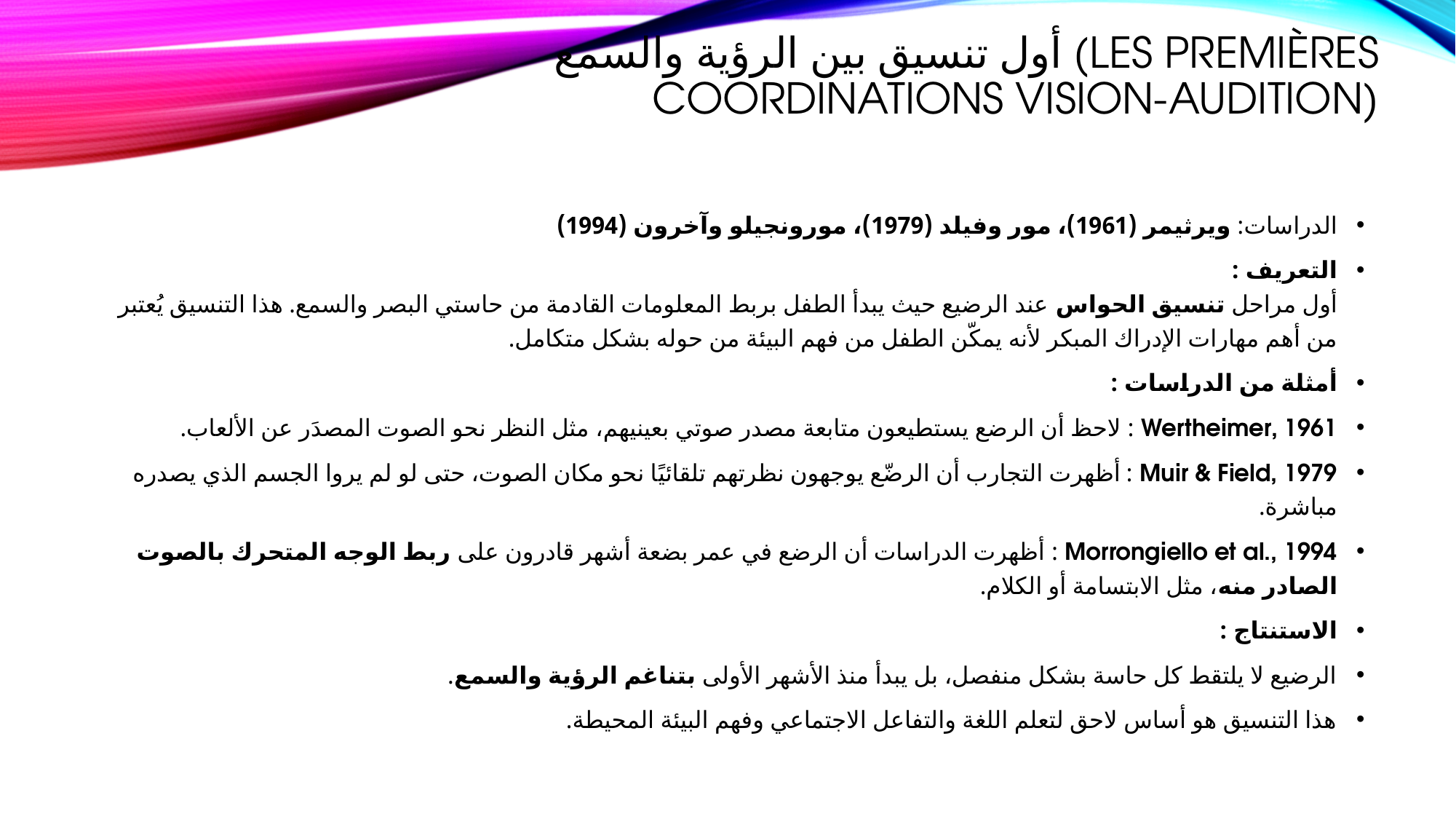

# أول تنسيق بين الرؤية والسمع (Les premières coordinations vision-audition)

الدراسات: ويرثيمر (1961)، مور وفيلد (1979)، مورونجيلو وآخرون (1994)
التعريف :
أول مراحل تنسيق الحواس عند الرضيع حيث يبدأ الطفل بربط المعلومات القادمة من حاستي البصر والسمع. هذا التنسيق يُعتبر من أهم مهارات الإدراك المبكر لأنه يمكّن الطفل من فهم البيئة من حوله بشكل متكامل.
أمثلة من الدراسات :
Wertheimer, 1961 : لاحظ أن الرضع يستطيعون متابعة مصدر صوتي بعينيهم، مثل النظر نحو الصوت المصدَر عن الألعاب.
Muir & Field, 1979 : أظهرت التجارب أن الرضّع يوجهون نظرتهم تلقائيًا نحو مكان الصوت، حتى لو لم يروا الجسم الذي يصدره مباشرة.
Morrongiello et al., 1994 : أظهرت الدراسات أن الرضع في عمر بضعة أشهر قادرون على ربط الوجه المتحرك بالصوت الصادر منه، مثل الابتسامة أو الكلام.
الاستنتاج :
الرضيع لا يلتقط كل حاسة بشكل منفصل، بل يبدأ منذ الأشهر الأولى بتناغم الرؤية والسمع.
هذا التنسيق هو أساس لاحق لتعلم اللغة والتفاعل الاجتماعي وفهم البيئة المحيطة.